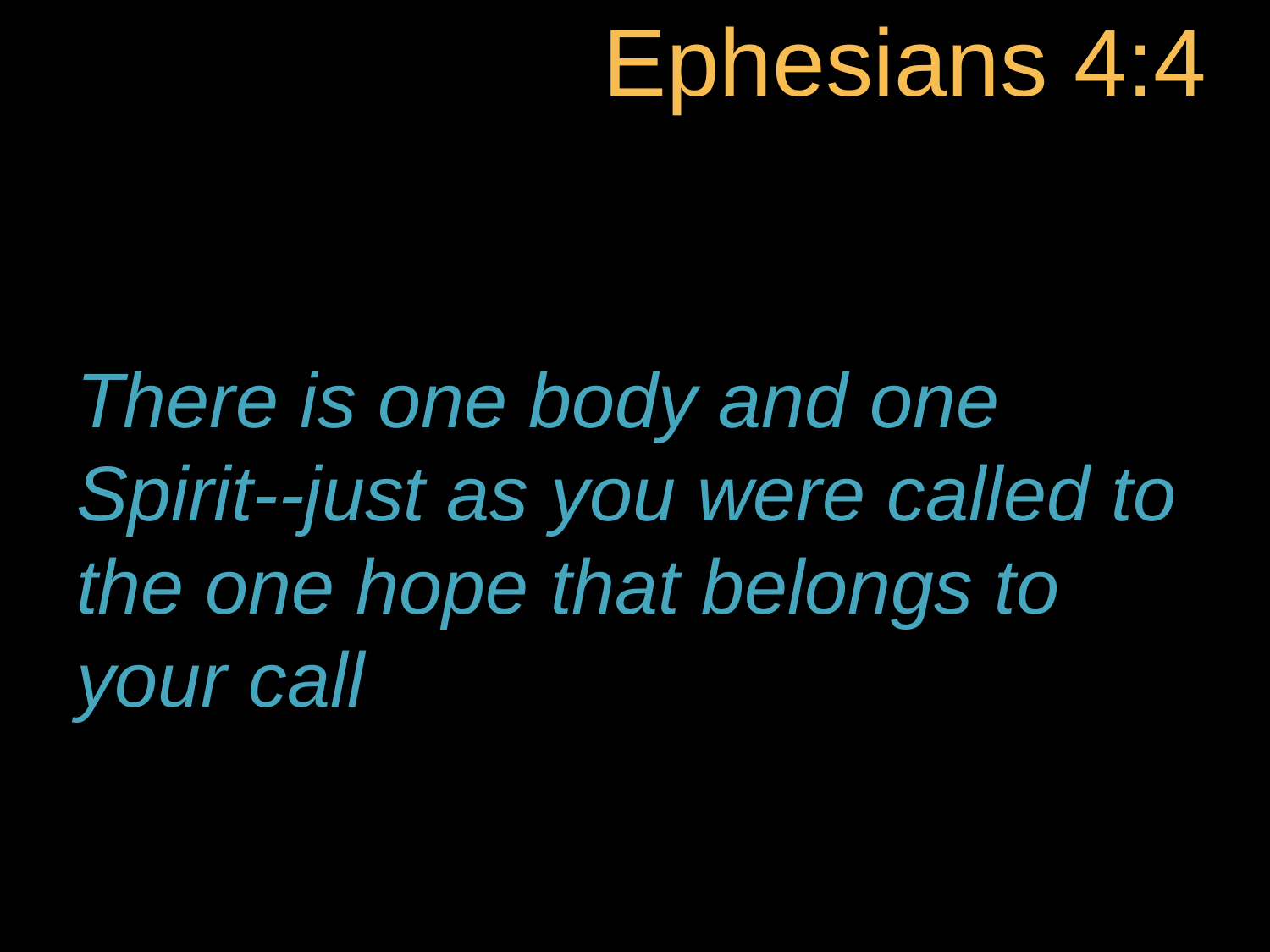

# Ephesians 4:4
There is one body and one Spirit--just as you were called to the one hope that belongs to your call